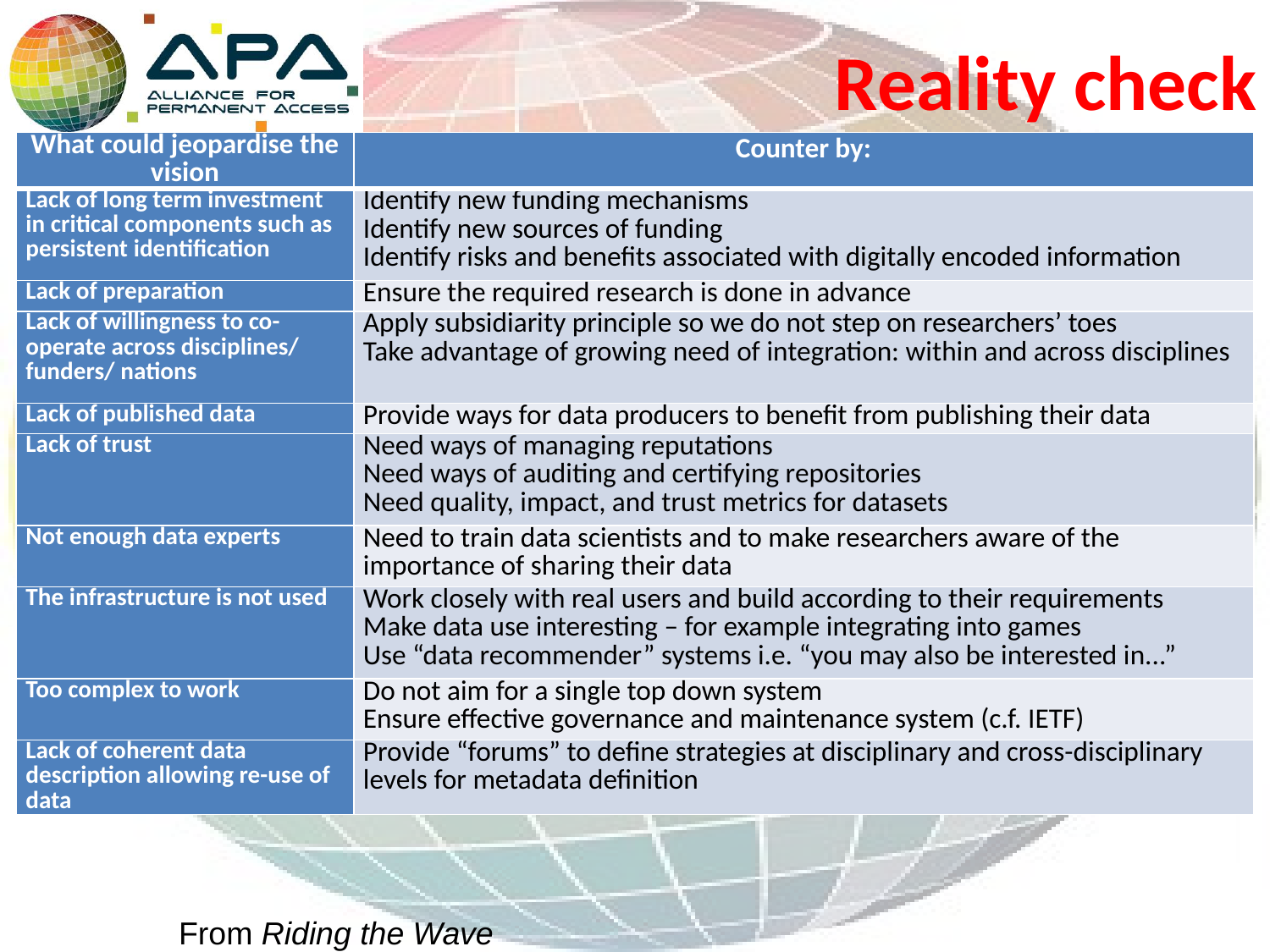

# Reality check
| What could jeopardise the vision | Counter by: |
| --- | --- |
| Lack of long term investment in critical components such as persistent identification | Identify new funding mechanisms Identify new sources of funding Identify risks and benefits associated with digitally encoded information |
| Lack of preparation | Ensure the required research is done in advance |
| Lack of willingness to co-operate across disciplines/ funders/ nations | Apply subsidiarity principle so we do not step on researchers’ toes Take advantage of growing need of integration: within and across disciplines |
| Lack of published data | Provide ways for data producers to benefit from publishing their data |
| Lack of trust | Need ways of managing reputations Need ways of auditing and certifying repositories Need quality, impact, and trust metrics for datasets |
| Not enough data experts | Need to train data scientists and to make researchers aware of the importance of sharing their data |
| The infrastructure is not used | Work closely with real users and build according to their requirements Make data use interesting – for example integrating into games Use “data recommender” systems i.e. “you may also be interested in...” |
| Too complex to work | Do not aim for a single top down system Ensure effective governance and maintenance system (c.f. IETF) |
| Lack of coherent data description allowing re-use of data | Provide “forums” to define strategies at disciplinary and cross-disciplinary levels for metadata definition |
From Riding the Wave